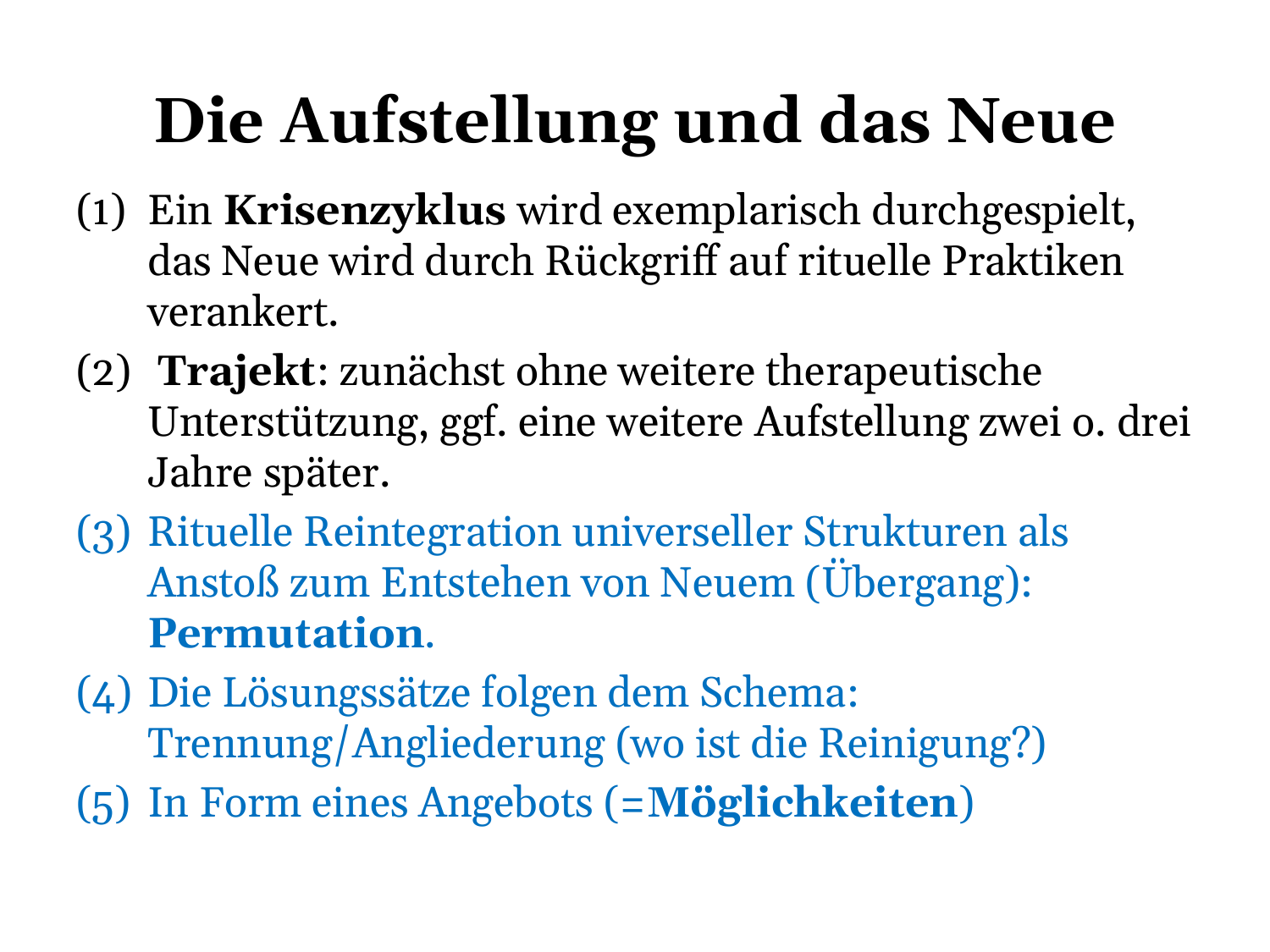

# Die Aufstellung und das Neue
Ein Krisenzyklus wird exemplarisch durchgespielt, das Neue wird durch Rückgriff auf rituelle Praktiken verankert.
 Trajekt: zunächst ohne weitere therapeutische Unterstützung, ggf. eine weitere Aufstellung zwei o. drei Jahre später.
Rituelle Reintegration universeller Strukturen als Anstoß zum Entstehen von Neuem (Übergang): Permutation.
Die Lösungssätze folgen dem Schema: Trennung/Angliederung (wo ist die Reinigung?)
In Form eines Angebots (=Möglichkeiten)